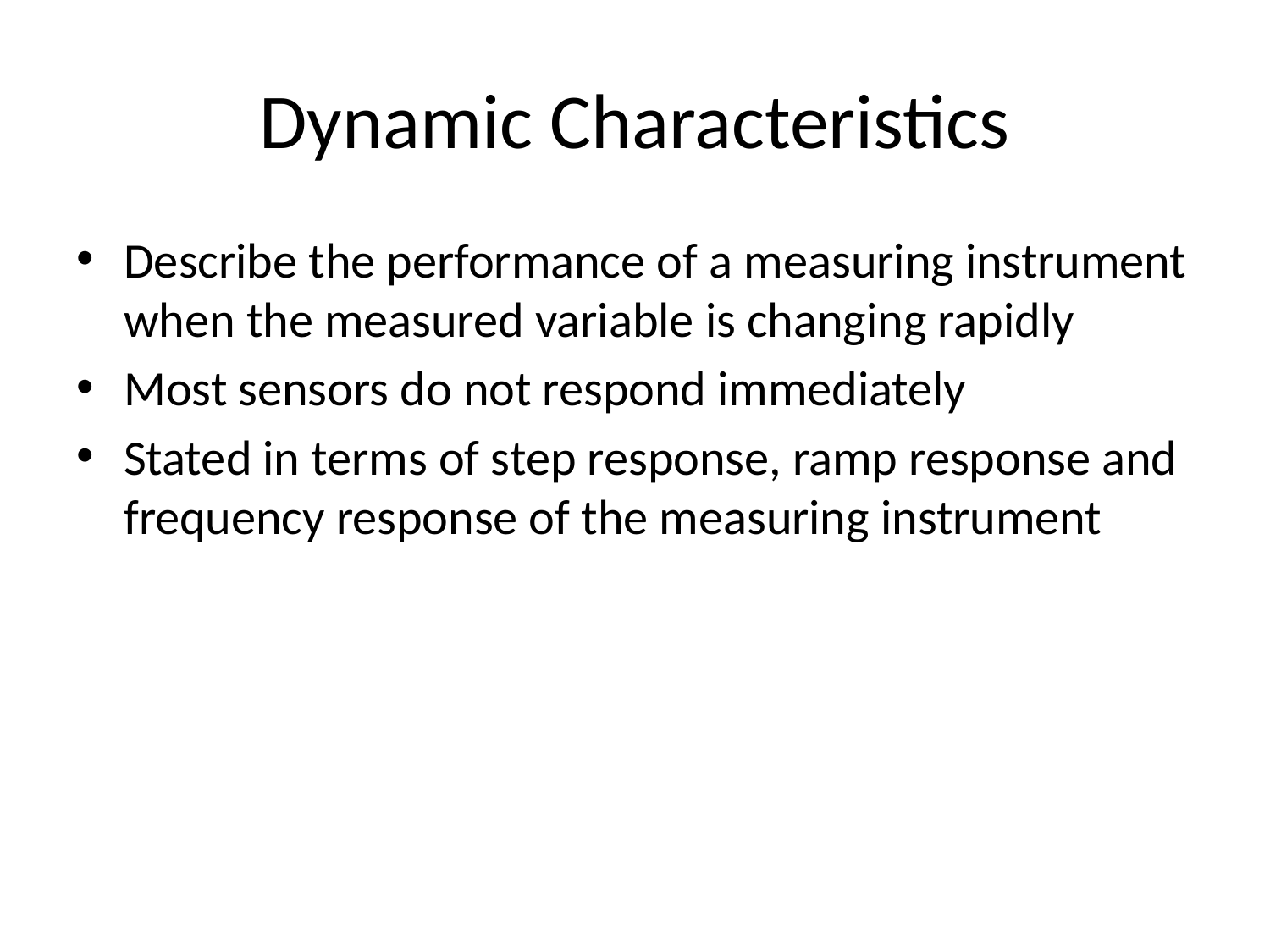

# Dynamic Characteristics
Describe the performance of a measuring instrument when the measured variable is changing rapidly
Most sensors do not respond immediately
Stated in terms of step response, ramp response and frequency response of the measuring instrument